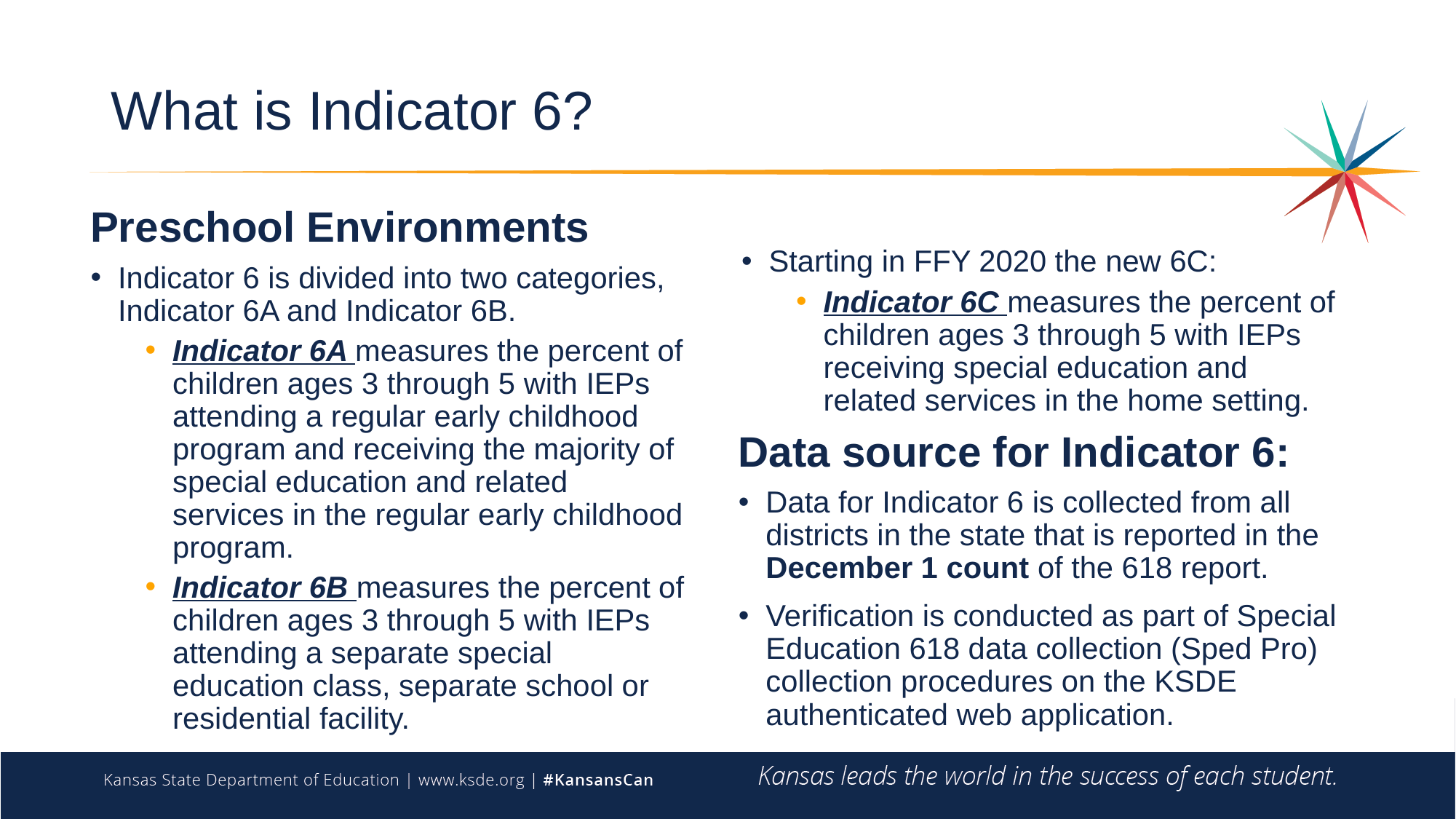

# What is Indicator 6?
Preschool Environments
Starting in FFY 2020 the new 6C:
Indicator 6C measures the percent of children ages 3 through 5 with IEPs receiving special education and related services in the home setting.
Indicator 6 is divided into two categories, Indicator 6A and Indicator 6B.
Indicator 6A measures the percent of children ages 3 through 5 with IEPs attending a regular early childhood program and receiving the majority of special education and related services in the regular early childhood program.
Indicator 6B measures the percent of children ages 3 through 5 with IEPs attending a separate special education class, separate school or residential facility.
Data source for Indicator 6:
Data for Indicator 6 is collected from all districts in the state that is reported in the December 1 count of the 618 report.
Verification is conducted as part of Special Education 618 data collection (Sped Pro) collection procedures on the KSDE authenticated web application.